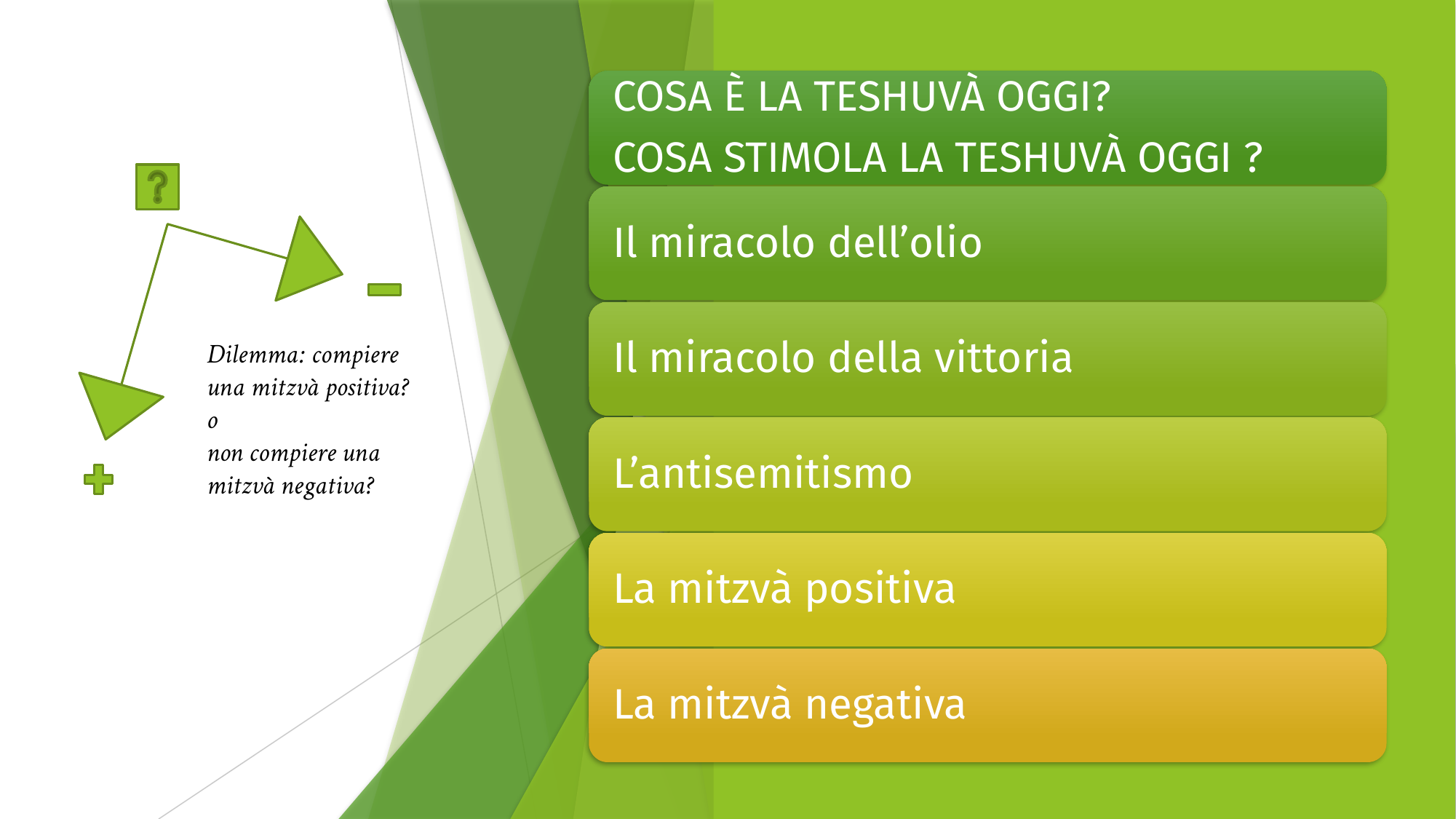

COSA È LA TESHUVÀ OGGI?
COSA STIMOLA LA TESHUVÀ OGGI ?
Il miracolo dell’olio
Il miracolo della vittoria
L’antisemitismo
La mitzvà positiva
La mitzvà negativa

Dilemma: compiere una mitzvà positiva?
o
non compiere una mitzvà negativa?